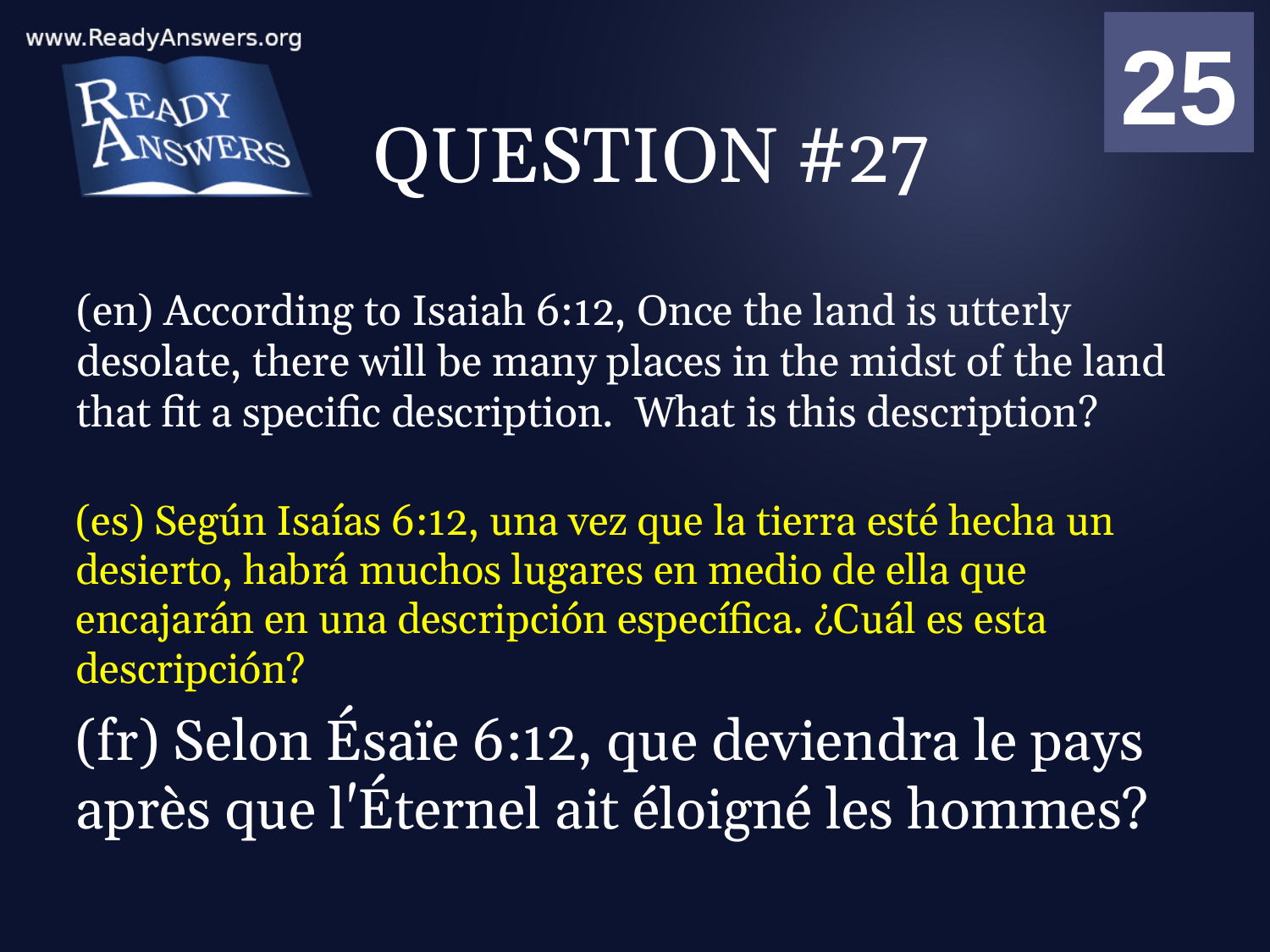

01
02
03
04
05
06
07
08
09
10
11
12
13
14
15
16
17
18
19
20
21
22
23
24
25
00
# QUESTION #27
(en) According to Isaiah 6:12, Once the land is utterly desolate, there will be many places in the midst of the land that fit a specific description.  What is this description?
(es) Según Isaías 6:12, una vez que la tierra esté hecha un desierto, habrá muchos lugares en medio de ella que encajarán en una descripción específica. ¿Cuál es esta descripción?
(fr) Selon Ésaïe 6:12, que deviendra le pays après que l'Éternel ait éloigné les hommes?